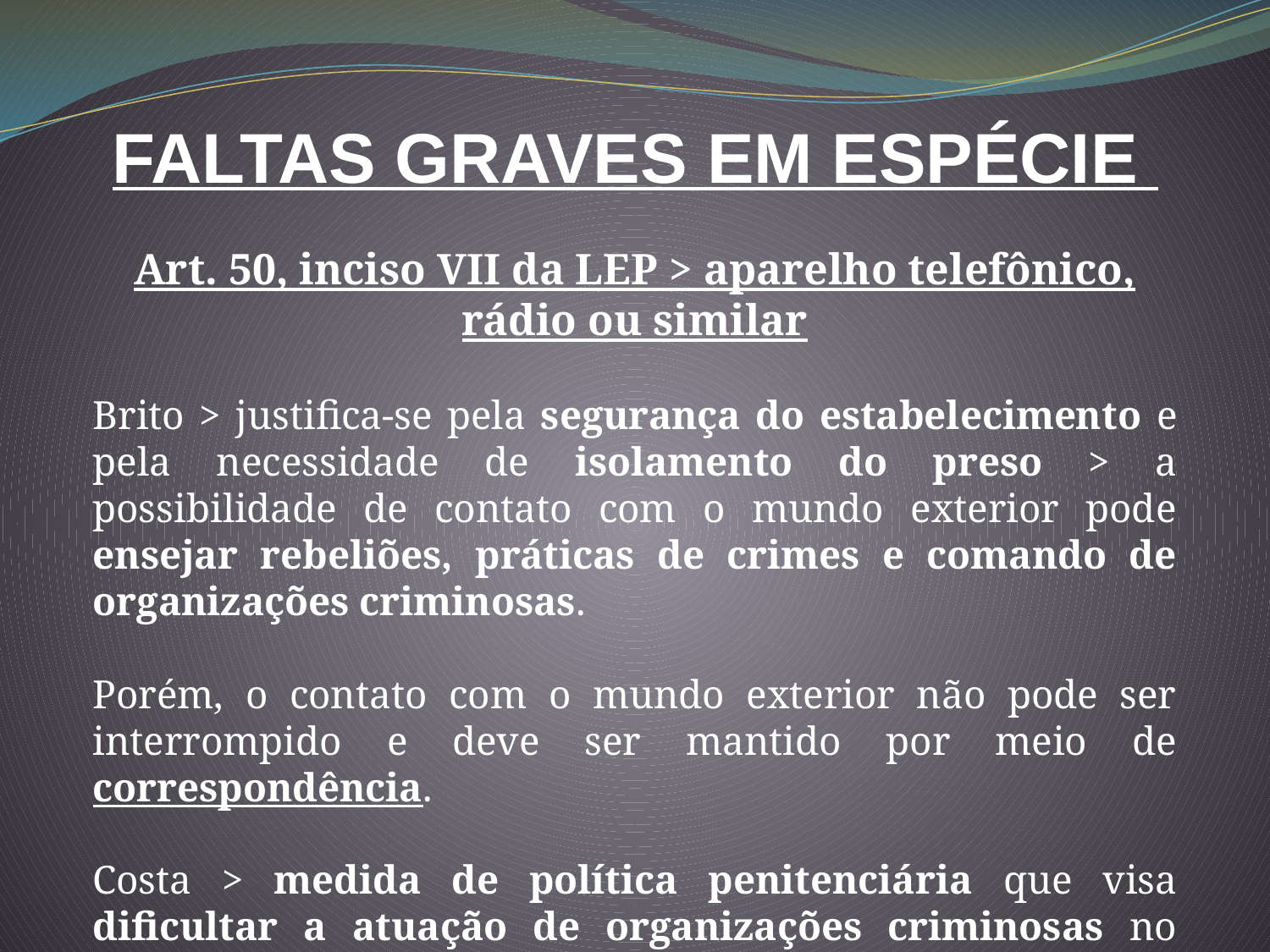

FALTAS GRAVES EM ESPÉCIE
Art. 50, inciso VII da LEP > aparelho telefônico, rádio ou similar

Brito > justifica-se pela segurança do estabelecimento e pela necessidade de isolamento do preso > a possibilidade de contato com o mundo exterior pode ensejar rebeliões, práticas de crimes e comando de organizações criminosas.

Porém, o contato com o mundo exterior não pode ser interrompido e deve ser mantido por meio de correspondência.

Costa > medida de política penitenciária que visa dificultar a atuação de organizações criminosas no interior das unidades prisionais.